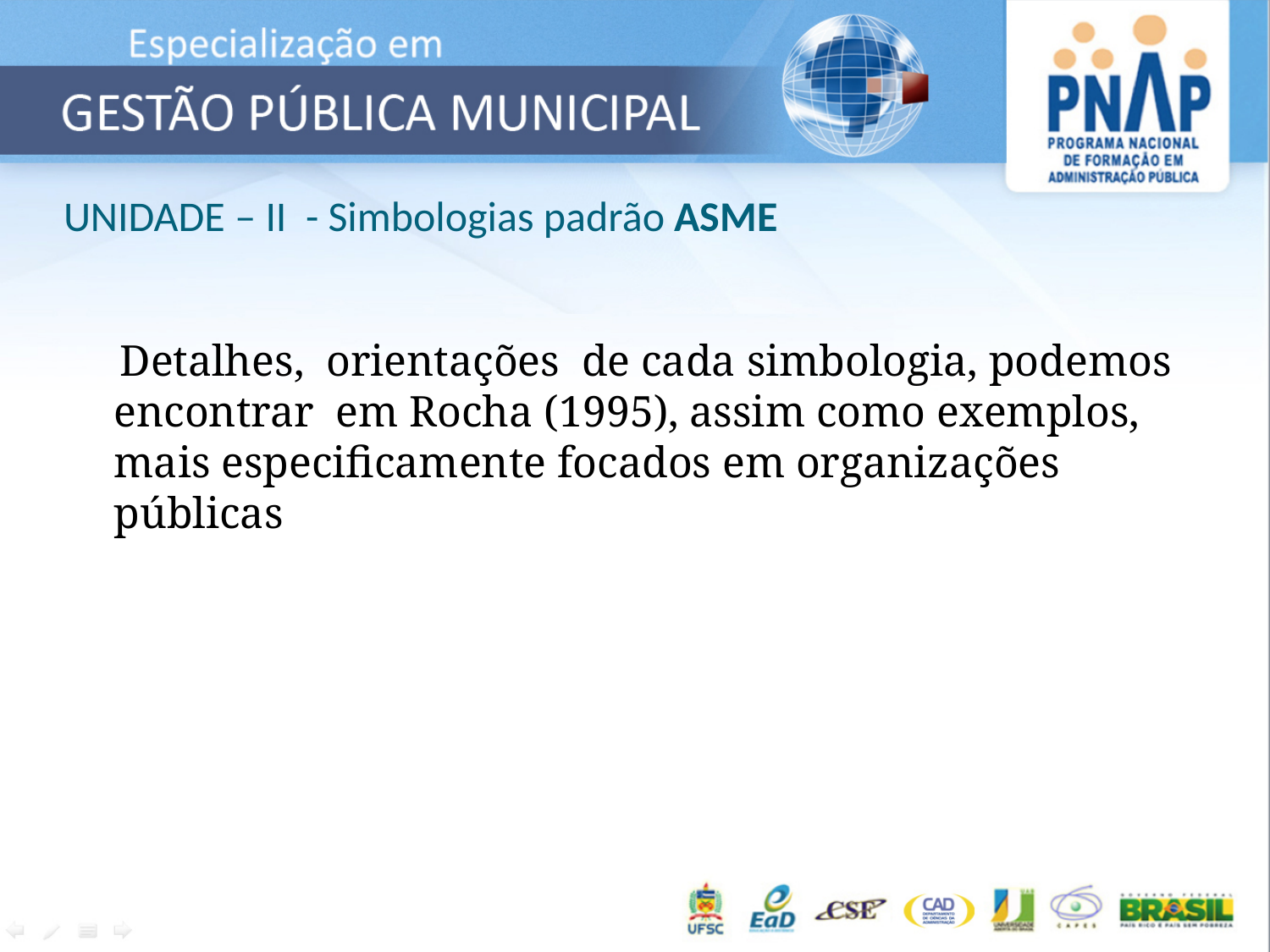

# UNIDADE – II  - Simbologias padrão ASME

    Detalhes,  orientações  de cada simbologia, podemos encontrar  em Rocha (1995), assim como exemplos, mais especificamente focados em organizações públicas